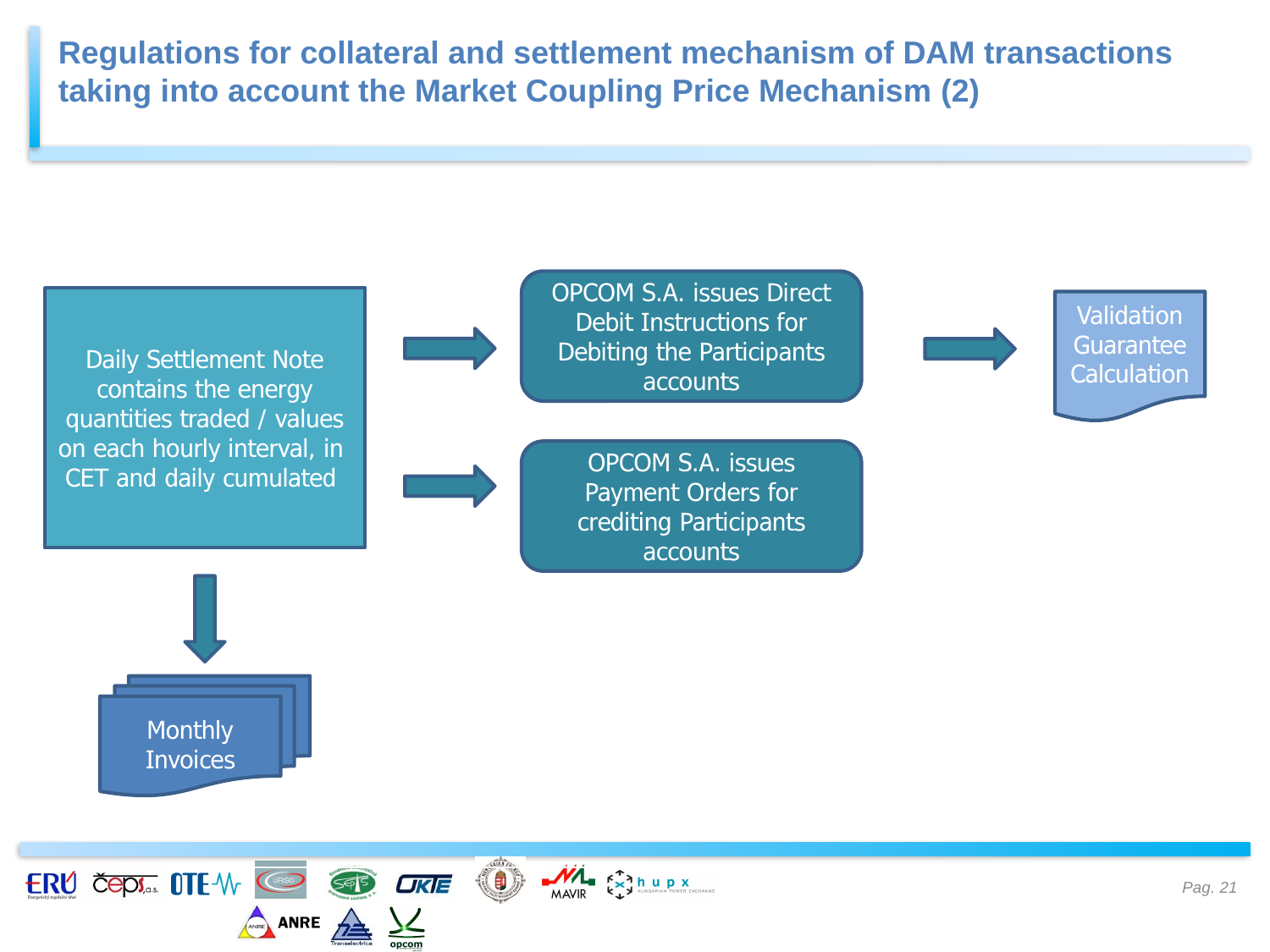

Regulations for collateral and settlement mechanism of DAM transactions taking into account the Market Coupling Price Mechanism (2)

OPCOM S.A. issues Direct Debit Instructions for Debiting the Participants accounts
Daily Settlement Note contains the energy quantities traded / values on each hourly interval, in  CET and daily cumulated
Validation Guarantee Calculation

OPCOM S.A. issues Payment Orders for crediting Participants accounts

Monthly Invoices
Pag. 21